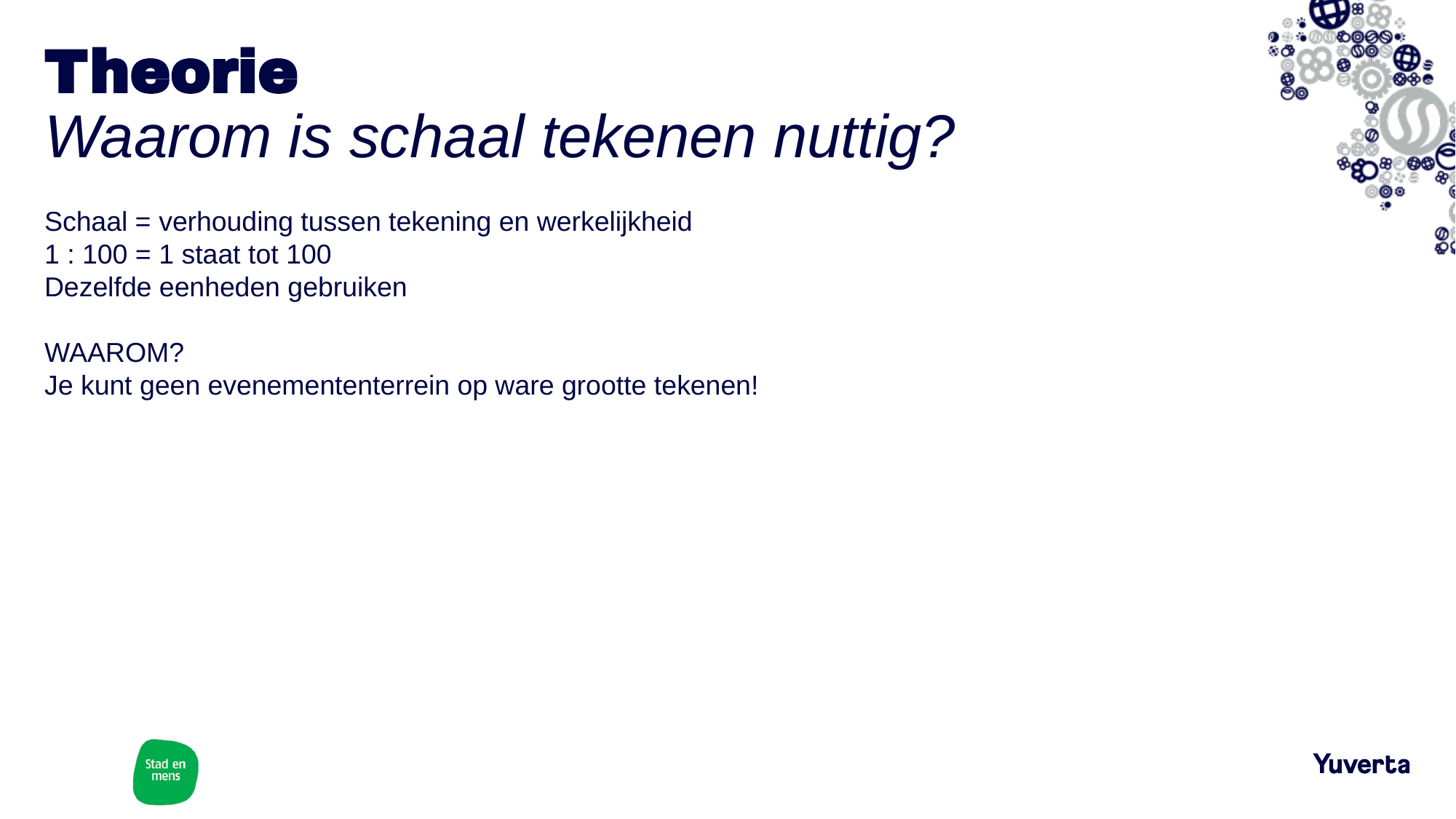

# Theorie Waarom is schaal tekenen nuttig?
Schaal = verhouding tussen tekening en werkelijkheid
1 : 100 = 1 staat tot 100
Dezelfde eenheden gebruiken
WAAROM?
Je kunt geen evenemententerrein op ware grootte tekenen!